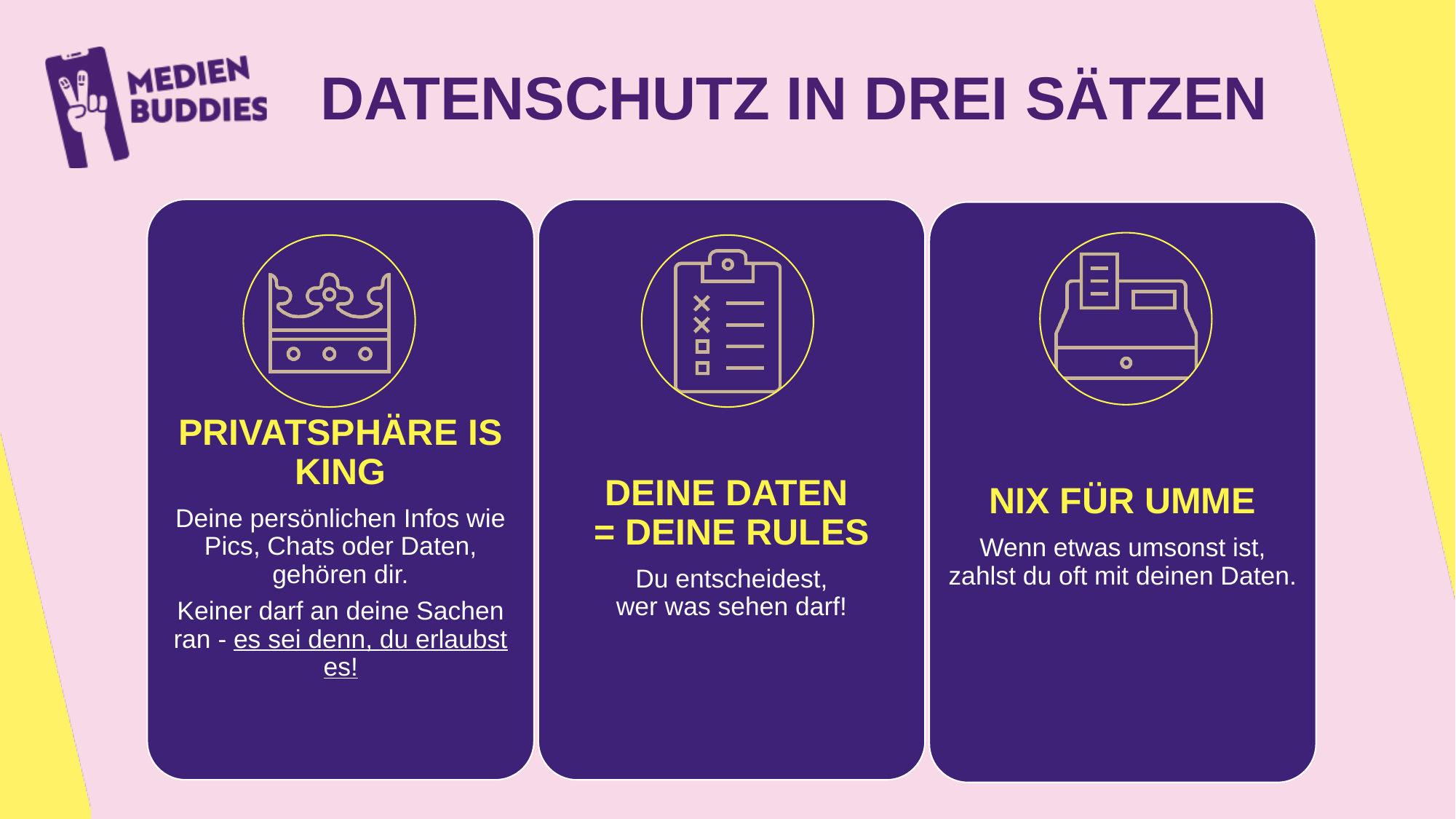

# DATENSCHUTZ IN DREI SÄTZEN
PRIVATSPHÄRE IS KING
Deine persönlichen Infos wie Pics, Chats oder Daten, gehören dir.
Keiner darf an deine Sachen ran - es sei denn, du erlaubst es!

DEINE DATEN
= DEINE RULES
Du entscheidest,
wer was sehen darf!

NIX FÜR UMME
Wenn etwas umsonst ist,
zahlst du oft mit deinen Daten.